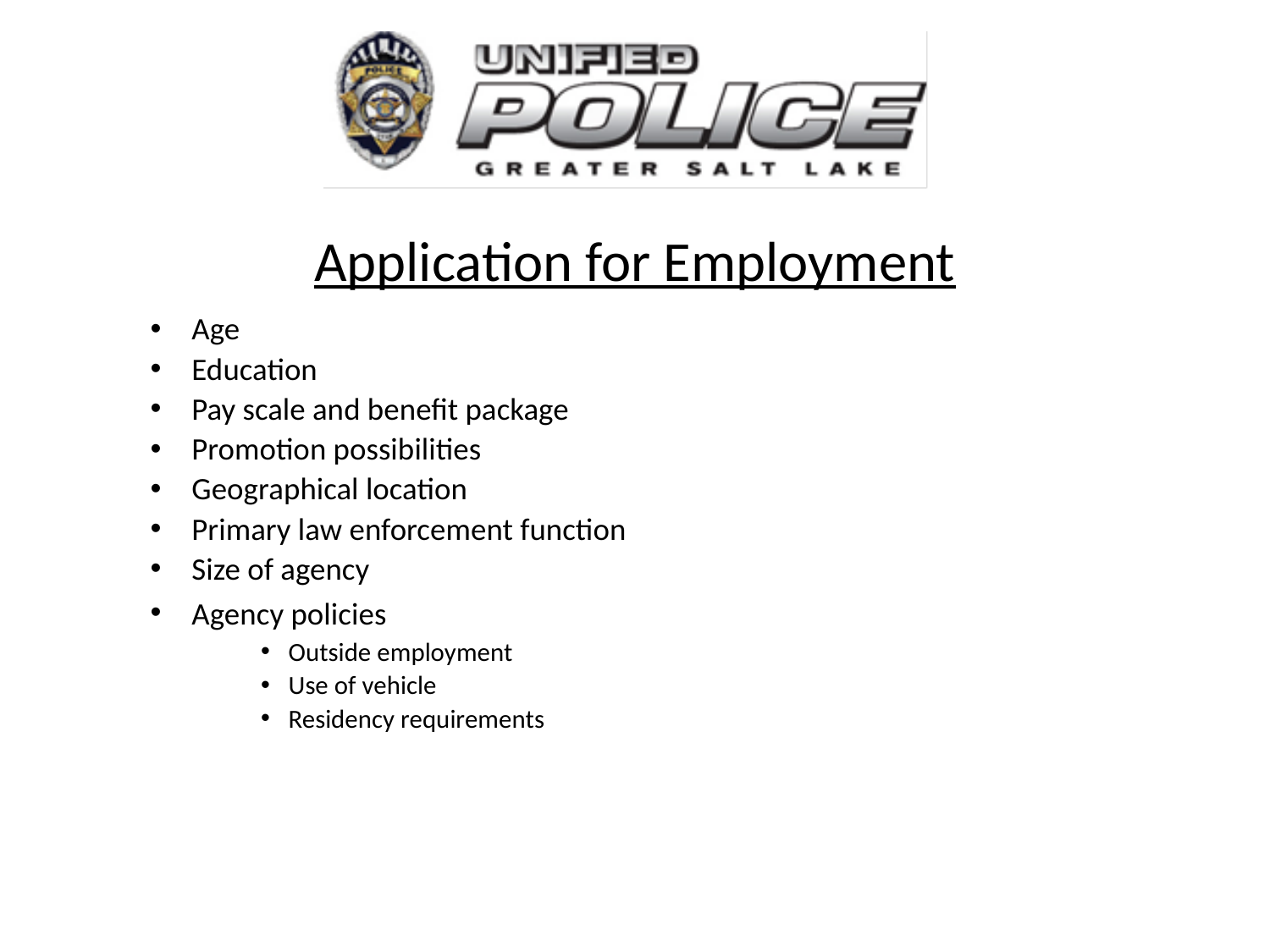

# Application for Employment
Age
Education
Pay scale and benefit package
Promotion possibilities
Geographical location
Primary law enforcement function
Size of agency
Agency policies
Outside employment
Use of vehicle
Residency requirements